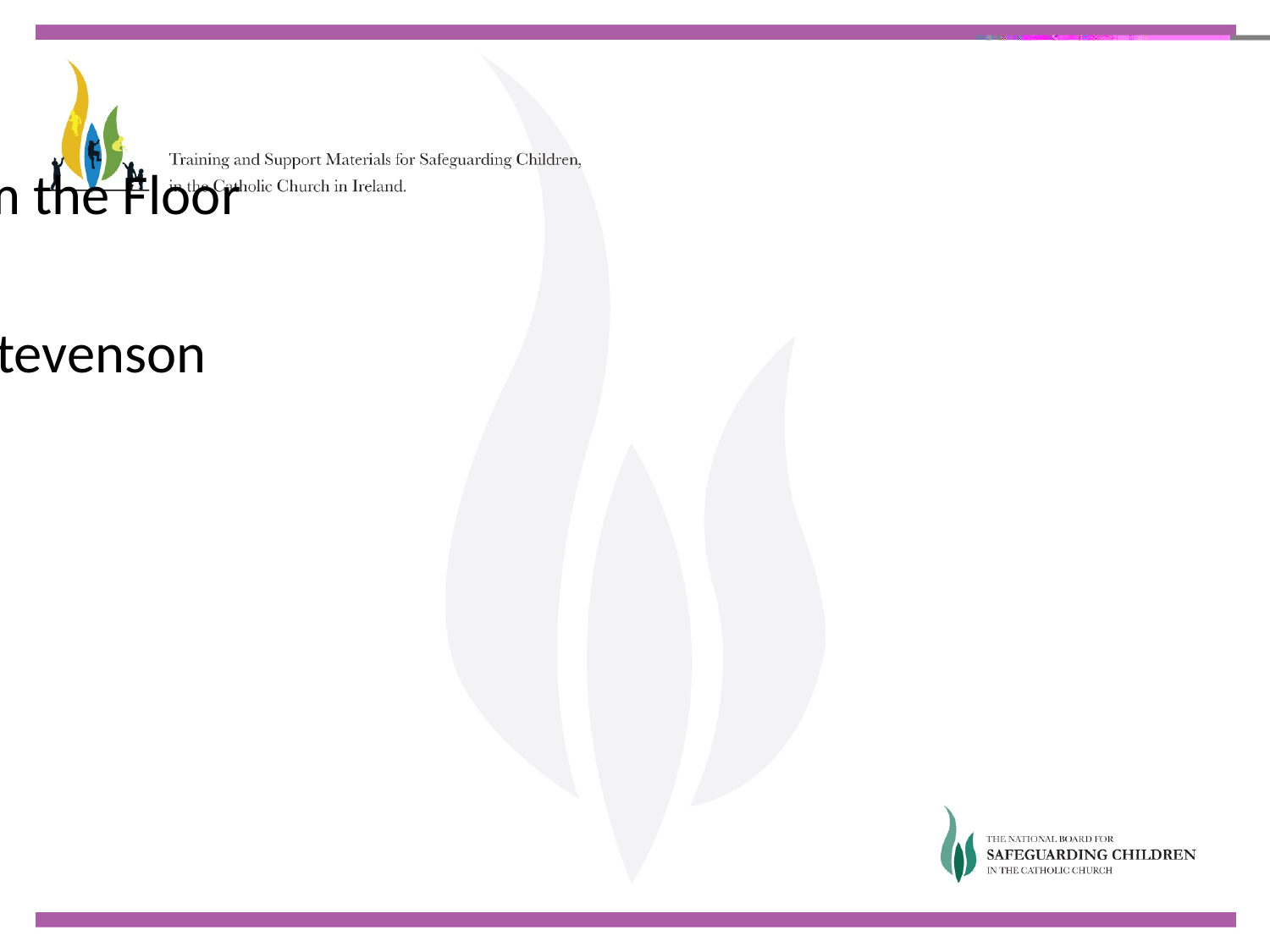

#

Issues from the Floor

Colette Stevenson